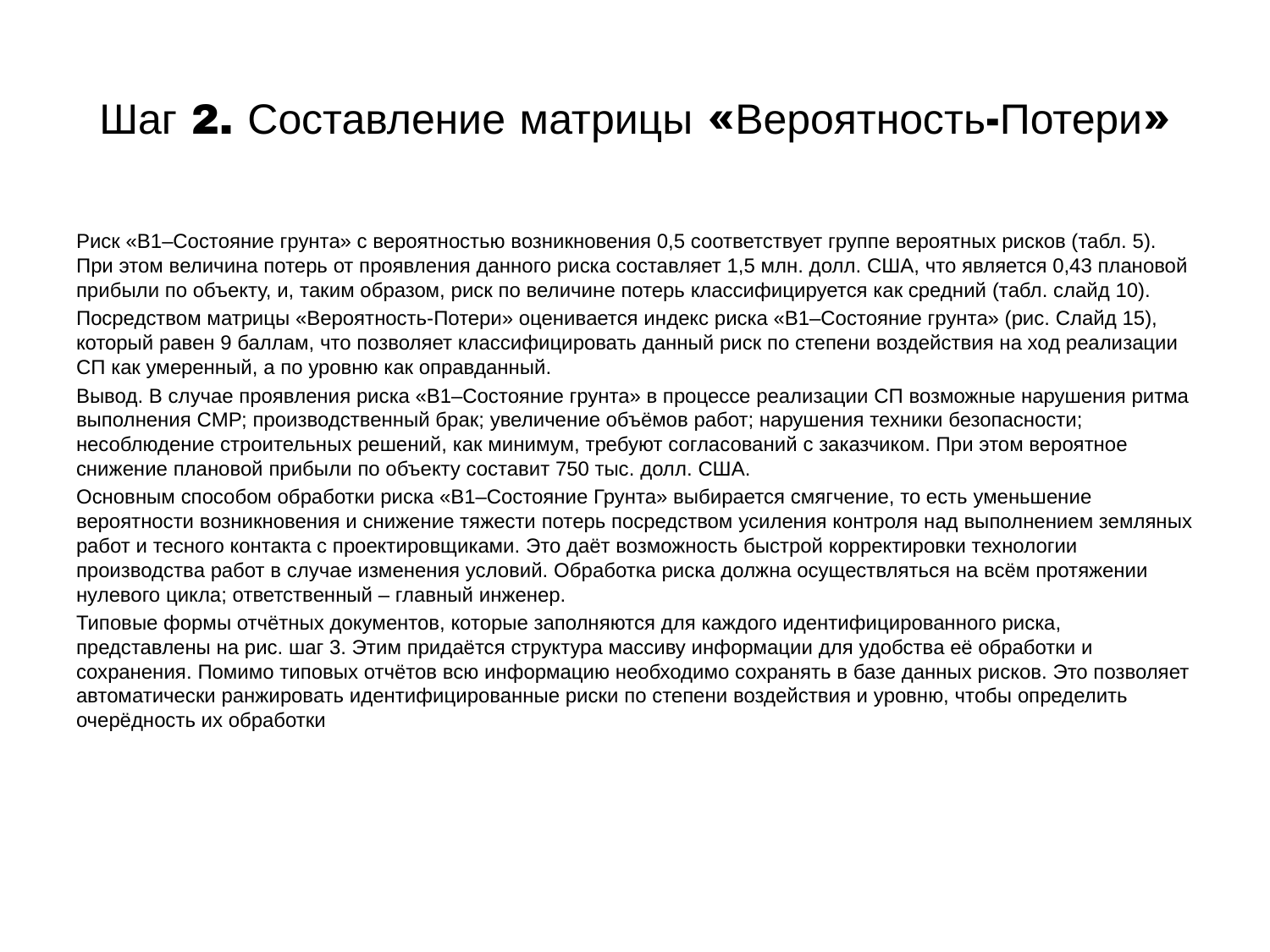

# Шаг 2. Составление матрицы «Вероятность-Потери»
Риск «B1–Состояние грунта» с вероятностью возникновения 0,5 соответствует группе вероятных рисков (табл. 5). При этом величина потерь от проявления данного риска составляет 1,5 млн. долл. США, что является 0,43 плановой прибыли по объекту, и, таким образом, риск по величине потерь классифицируется как средний (табл. слайд 10).
Посредством матрицы «Вероятность-Потери» оценивается индекс риска «B1–Состояние грунта» (рис. Слайд 15), который равен 9 баллам, что позволяет классифицировать данный риск по степени воздействия на ход реализации СП как умеренный, а по уровню как оправданный.
Вывод. В случае проявления риска «B1–Состояние грунта» в процессе реализации СП возможные нарушения ритма выполнения СМР; производственный брак; увеличение объёмов работ; нарушения техники безопасности; несоблюдение строительных решений, как минимум, требуют согласований с заказчиком. При этом вероятное снижение плановой прибыли по объекту составит 750 тыс. долл. США.
Основным способом обработки риска «B1–Состояние Грунта» выбирается смягчение, то есть уменьшение вероятности возникновения и снижение тяжести потерь посредством усиления контроля над выполнением земляных работ и тесного контакта с проектировщиками. Это даёт возможность быстрой корректировки технологии производства работ в случае изменения условий. Обработка риска должна осуществляться на всём протяжении нулевого цикла; ответственный – главный инженер.
Типовые формы отчётных документов, которые заполняются для каждого идентифицированного риска, представлены на рис. шаг 3. Этим придаётся структура массиву информации для удобства её обработки и сохранения. Помимо типовых отчётов всю информацию необходимо сохранять в базе данных рисков. Это позволяет автоматически ранжировать идентифицированные риски по степени воздействия и уровню, чтобы определить очерёдность их обработки